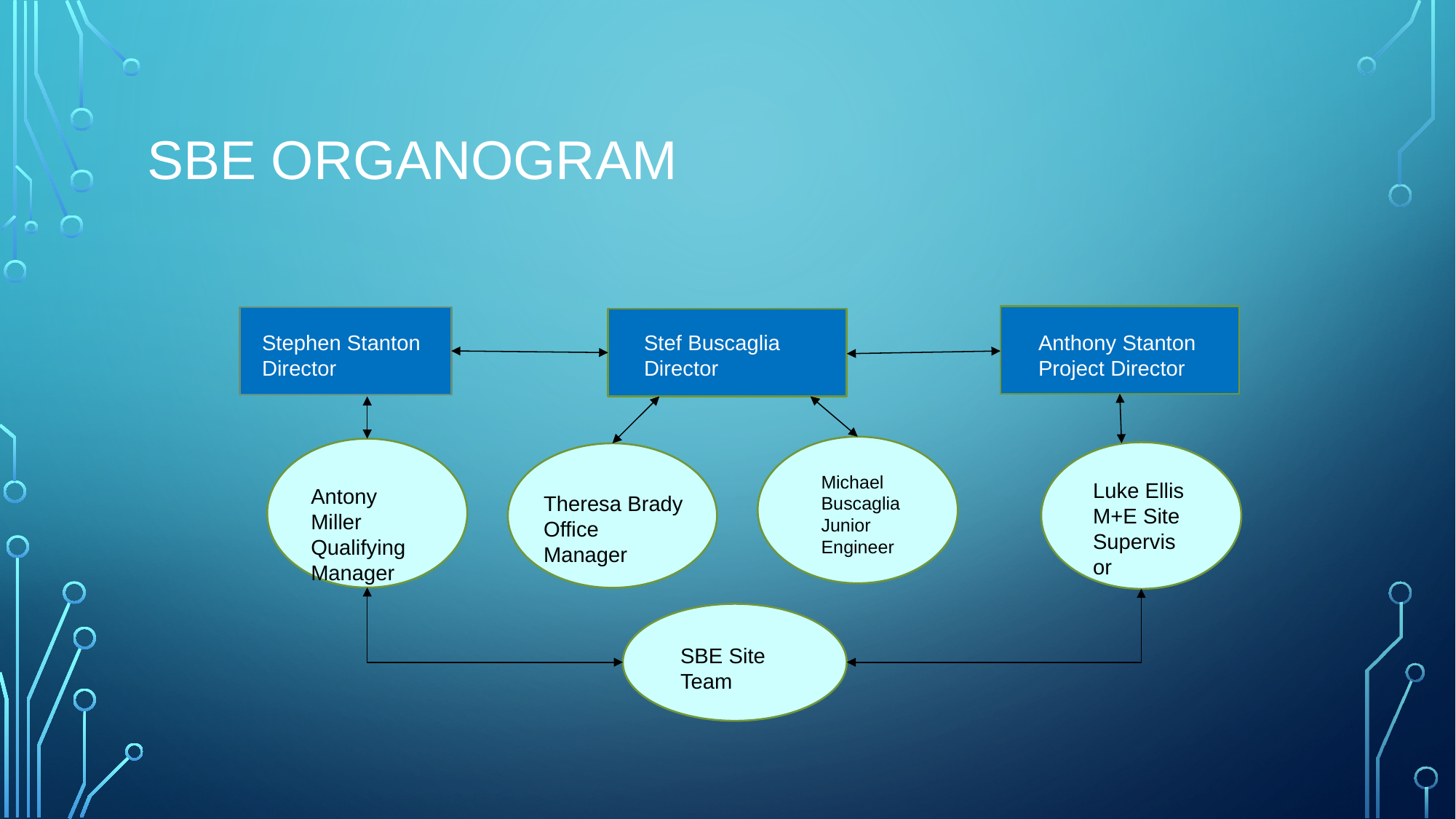

# SBE ORGANOGRAM

Stephen Stanton
Director
Stef Buscaglia
Director
Anthony Stanton
Project Director

Michael Buscaglia
Junior Engineer
Luke Ellis
M+E Site Supervisor
Antony Miller
Qualifying Manager
Theresa Brady
Office Manager

SBE Site Team